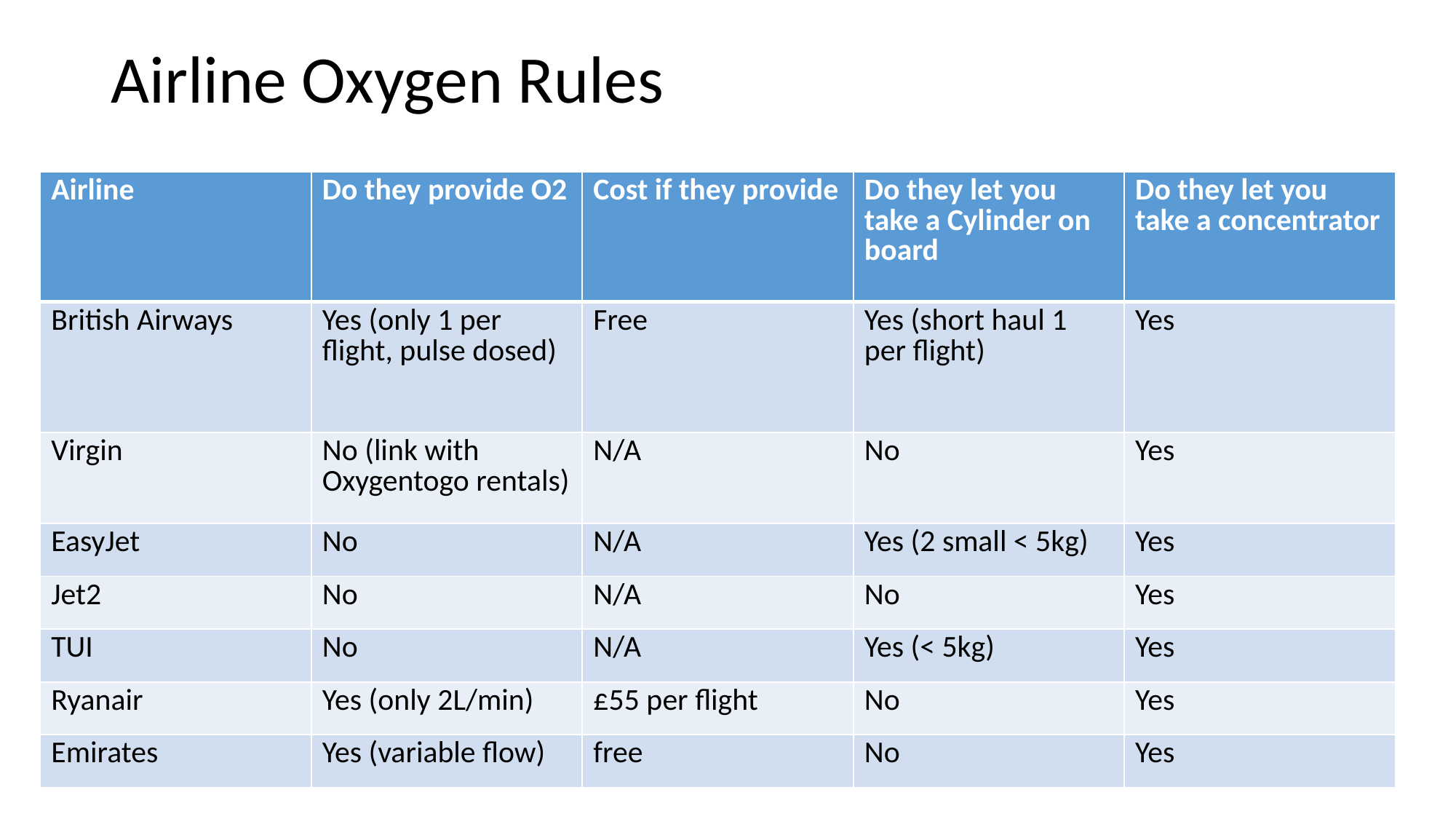

# Airline Oxygen Rules
| Airline | Do they provide O2 | Cost if they provide | Do they let you take a Cylinder on board | Do they let you take a concentrator |
| --- | --- | --- | --- | --- |
| British Airways | Yes (only 1 per flight, pulse dosed) | Free | Yes (short haul 1 per flight) | Yes |
| Virgin | No (link with Oxygentogo rentals) | N/A | No | Yes |
| EasyJet | No | N/A | Yes (2 small < 5kg) | Yes |
| Jet2 | No | N/A | No | Yes |
| TUI | No | N/A | Yes (< 5kg) | Yes |
| Ryanair | Yes (only 2L/min) | £55 per flight | No | Yes |
| Emirates | Yes (variable flow) | free | No | Yes |